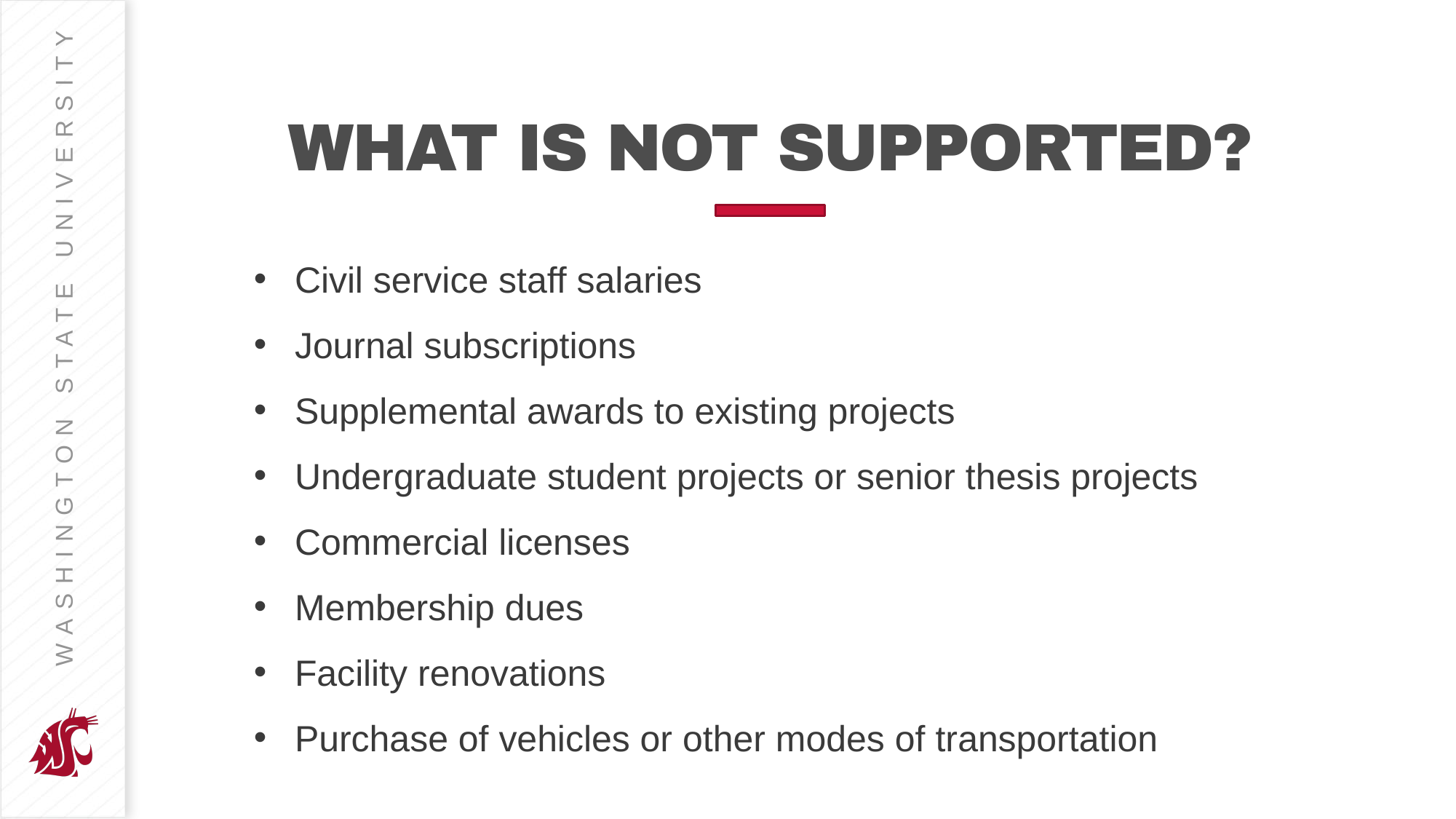

# WHAT IS NOT SUPPORTED?
Civil service staff salaries

Journal subscriptions

Supplemental awards to existing projects

Undergraduate student projects or senior thesis projects

Commercial licenses

Membership dues

Facility renovations

Purchase of vehicles or other modes of transportation